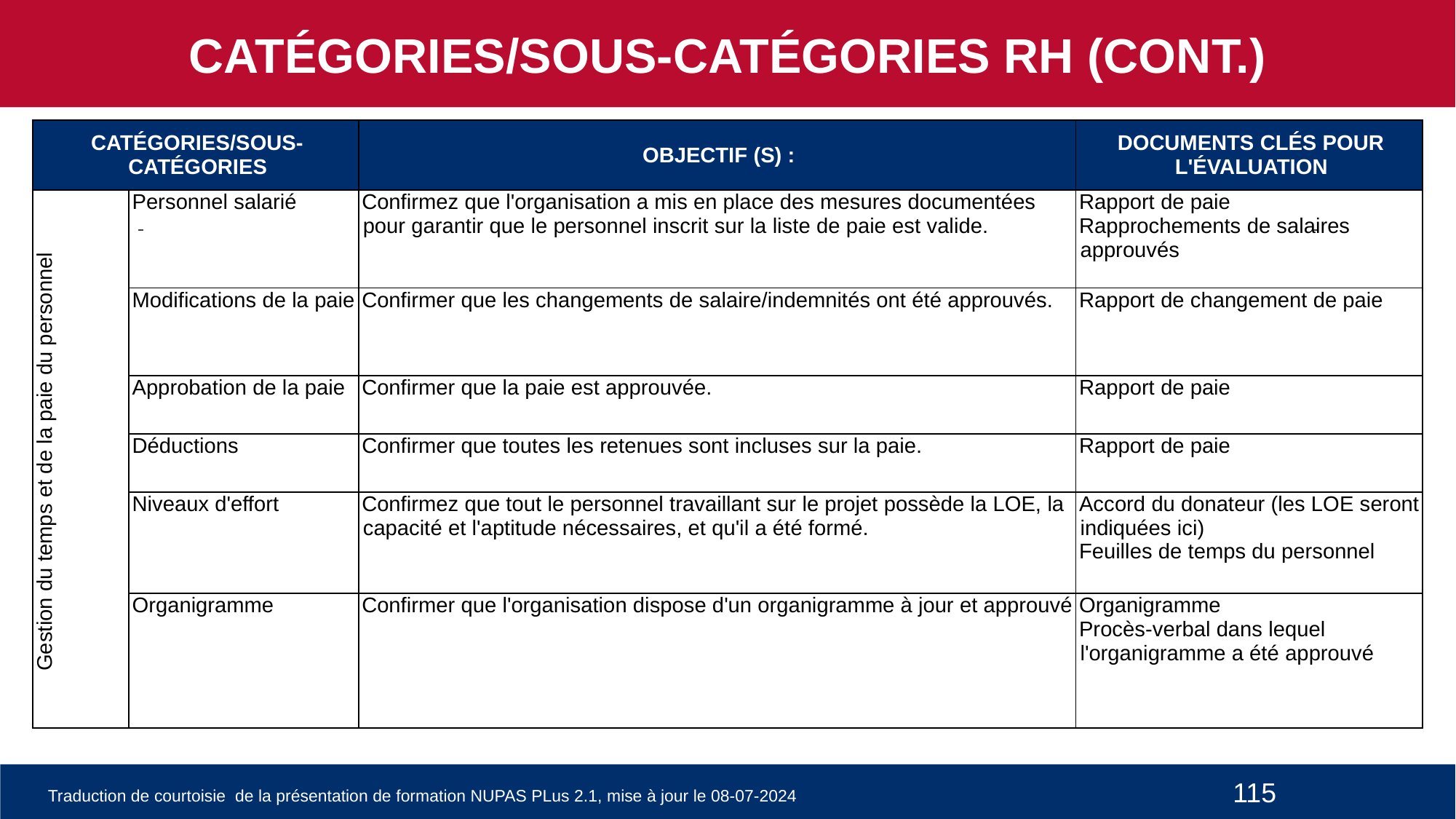

CATÉGORIES/SOUS-CATÉGORIES RH (CONT.)
| CATÉGORIES/SOUS-CATÉGORIES |  | OBJECTIF (S) : | DOCUMENTS CLÉS POUR L'ÉVALUATION |
| --- | --- | --- | --- |
| Gestion du temps et de la paie du personnel | Personnel salarié | Confirmez que l'organisation a mis en place des mesures documentées pour garantir que le personnel inscrit sur la liste de paie est valide. | Rapport de paie Rapprochements de salaires approuvés |
|  | Modifications de la paie | Confirmer que les changements de salaire/indemnités ont été approuvés. | Rapport de changement de paie |
|  | Approbation de la paie | Confirmer que la paie est approuvée. | Rapport de paie |
|  | Déductions | Confirmer que toutes les retenues sont incluses sur la paie. | Rapport de paie |
|  | Niveaux d'effort | Confirmez que tout le personnel travaillant sur le projet possède la LOE, la capacité et l'aptitude nécessaires, et qu'il a été formé. | Accord du donateur (les LOE seront indiquées ici) Feuilles de temps du personnel |
|  | Organigramme | Confirmer que l'organisation dispose d'un organigramme à jour et approuvé | Organigramme Procès-verbal dans lequel l'organigramme a été approuvé |

115
Traduction de courtoisie  de la présentation de formation NUPAS PLus 2.1, mise à jour le 08-07-2024